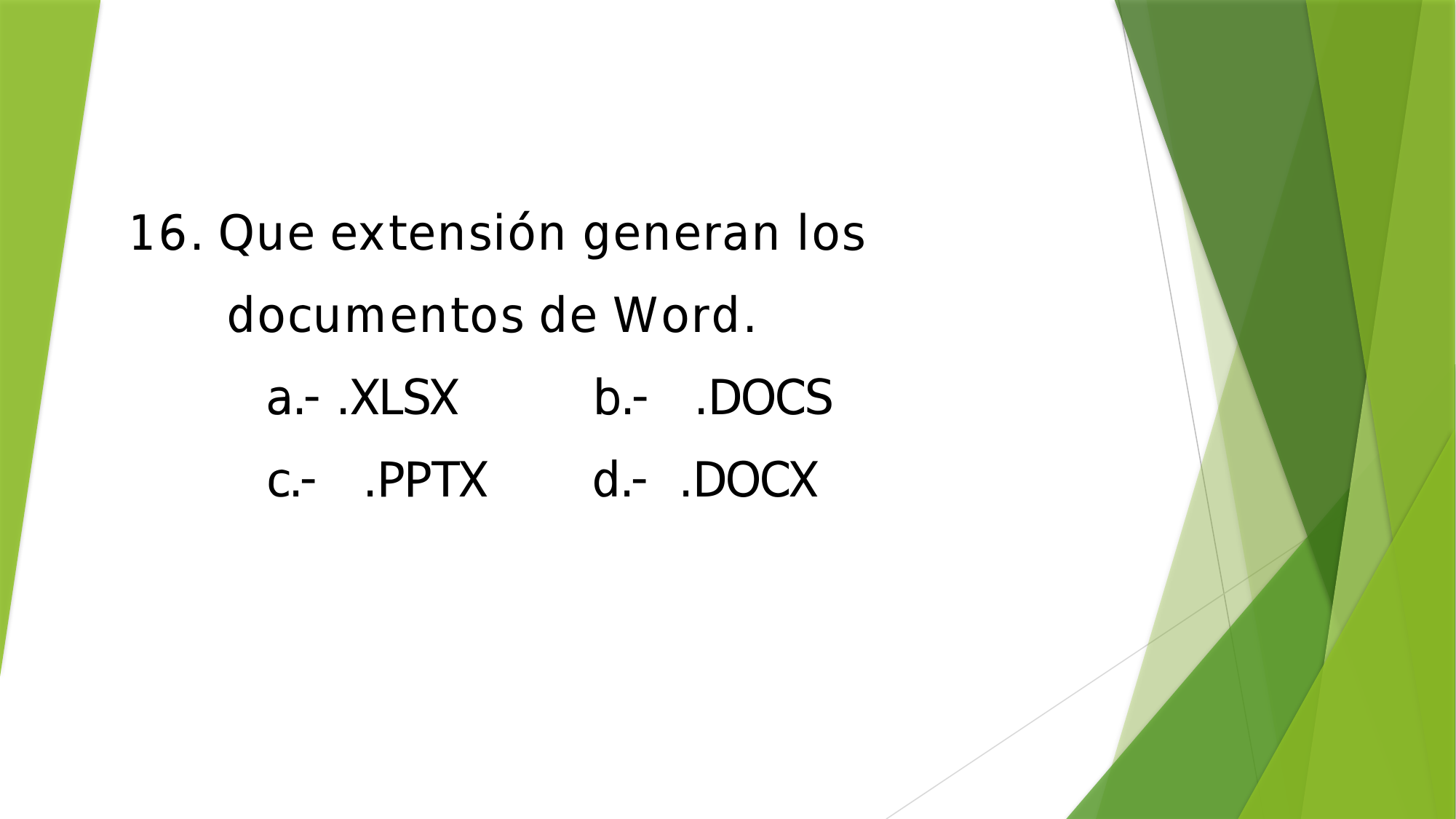

16. Que extensión generan los
       documentos de Word.
         a.- .XLSX         b.-   .DOCS
         c.-   .PPTX       d.-  .DOCX